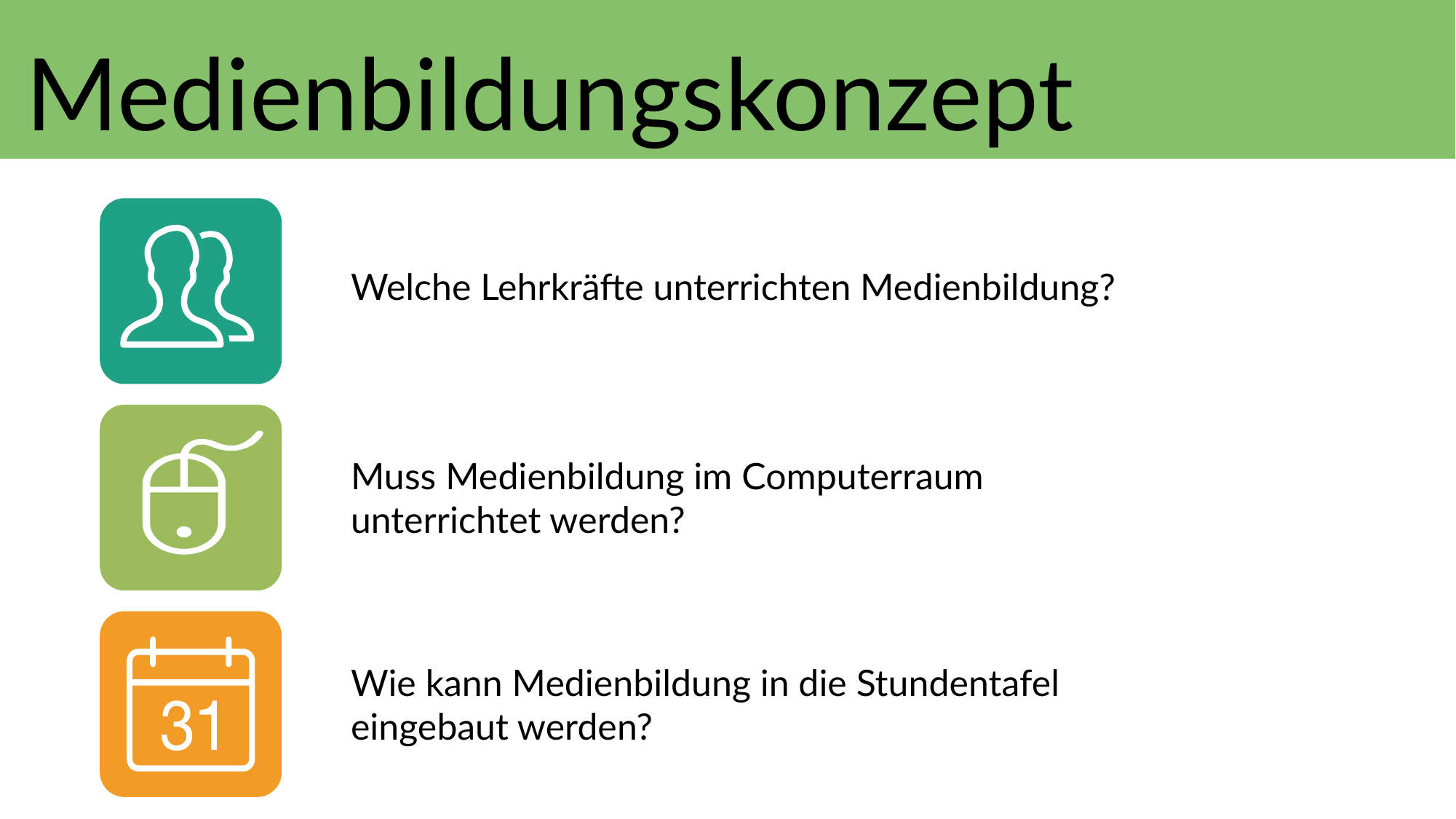

Medienbildungskonzept

Welche Lehrkräfte unterrichten Medienbildung?

Muss Medienbildung im Computerraum unterrichtet werden?

Wie kann Medienbildung in die Stundentafel eingebaut werden?